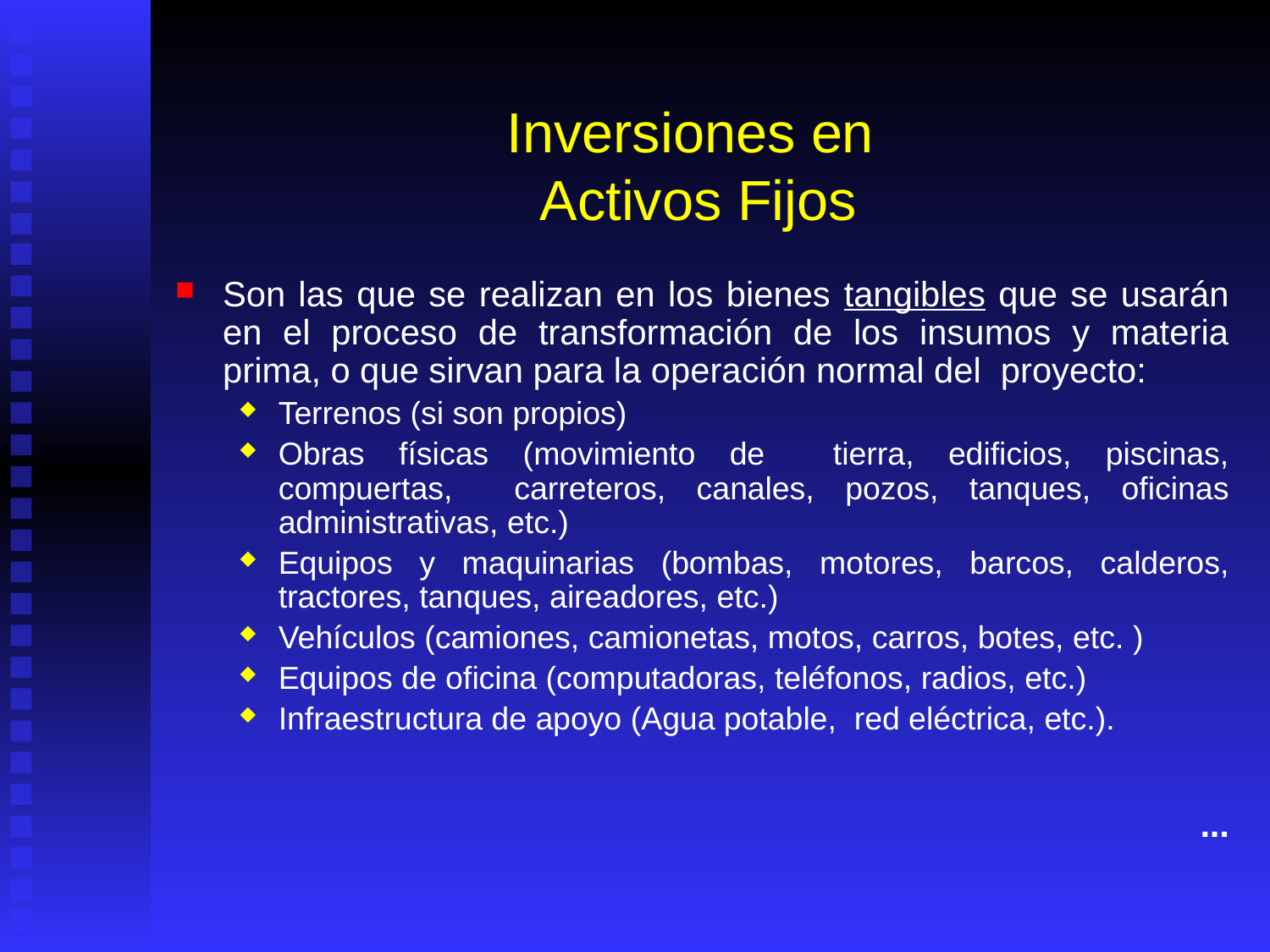

# Inversiones en Activos Fijos
Son las que se realizan en los bienes tangibles que se usarán en el proceso de transformación de los insumos y materia prima, o que sirvan para la operación normal del  proyecto:
Terrenos (si son propios)
Obras físicas (movimiento de  tierra, edificios, piscinas, compuertas,  carreteros, canales, pozos, tanques, oficinas administrativas, etc.)
Equipos y maquinarias (bombas, motores, barcos, calderos, tractores, tanques, aireadores, etc.)
Vehículos (camiones, camionetas, motos, carros, botes, etc. )
Equipos de oficina (computadoras, teléfonos, radios, etc.)
Infraestructura de apoyo (Agua potable,  red eléctrica, etc.).

...